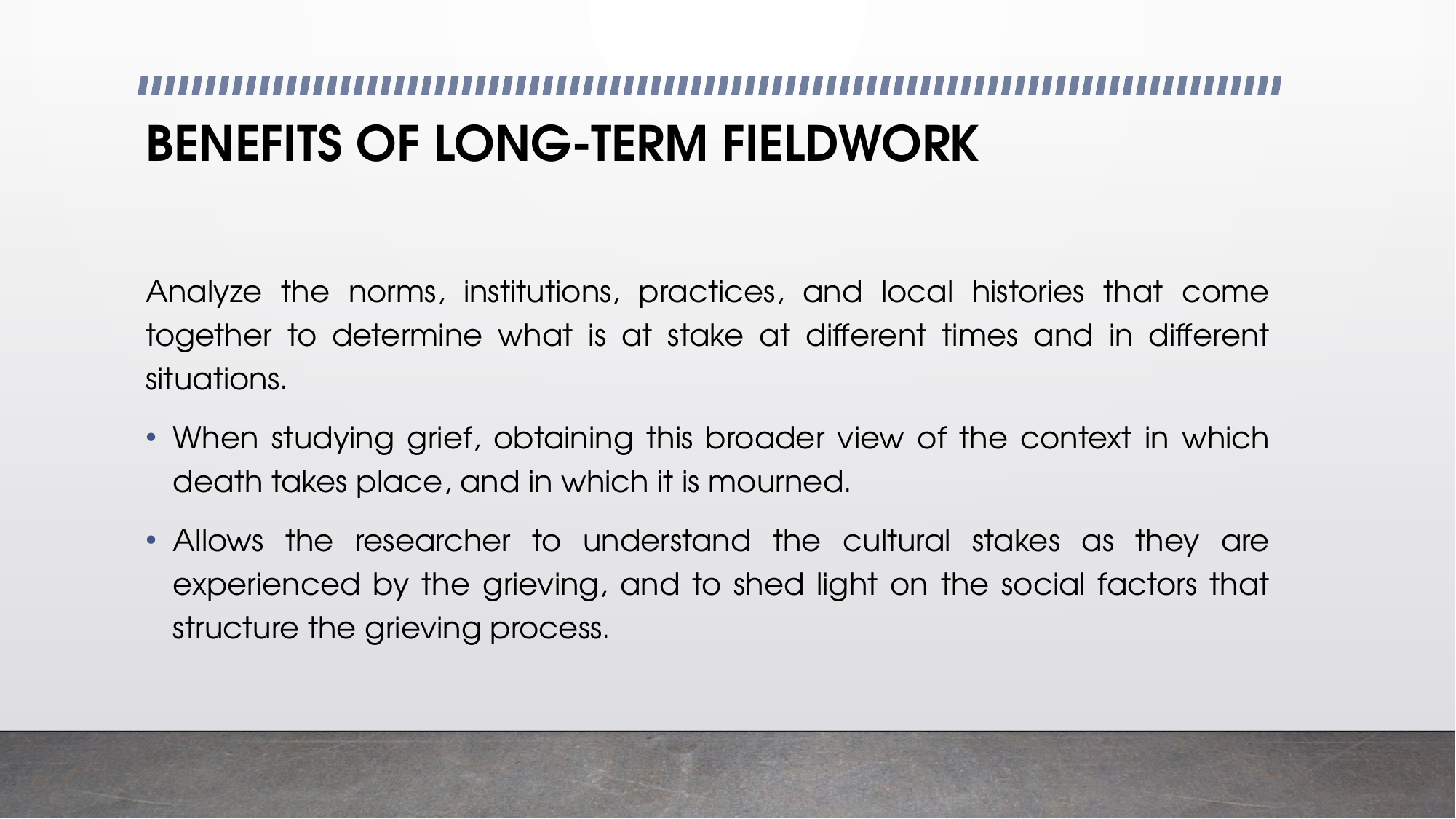

# BENEFITS OF LONG-TERM FIELDWORK
Analyze the norms, institutions, practices, and local histories that come together to determine what is at stake at different times and in different situations.
When studying grief, obtaining this broader view of the context in which death takes place, and in which it is mourned.
Allows the researcher to understand the cultural stakes as they are experienced by the grieving, and to shed light on the social factors that structure the grieving process.